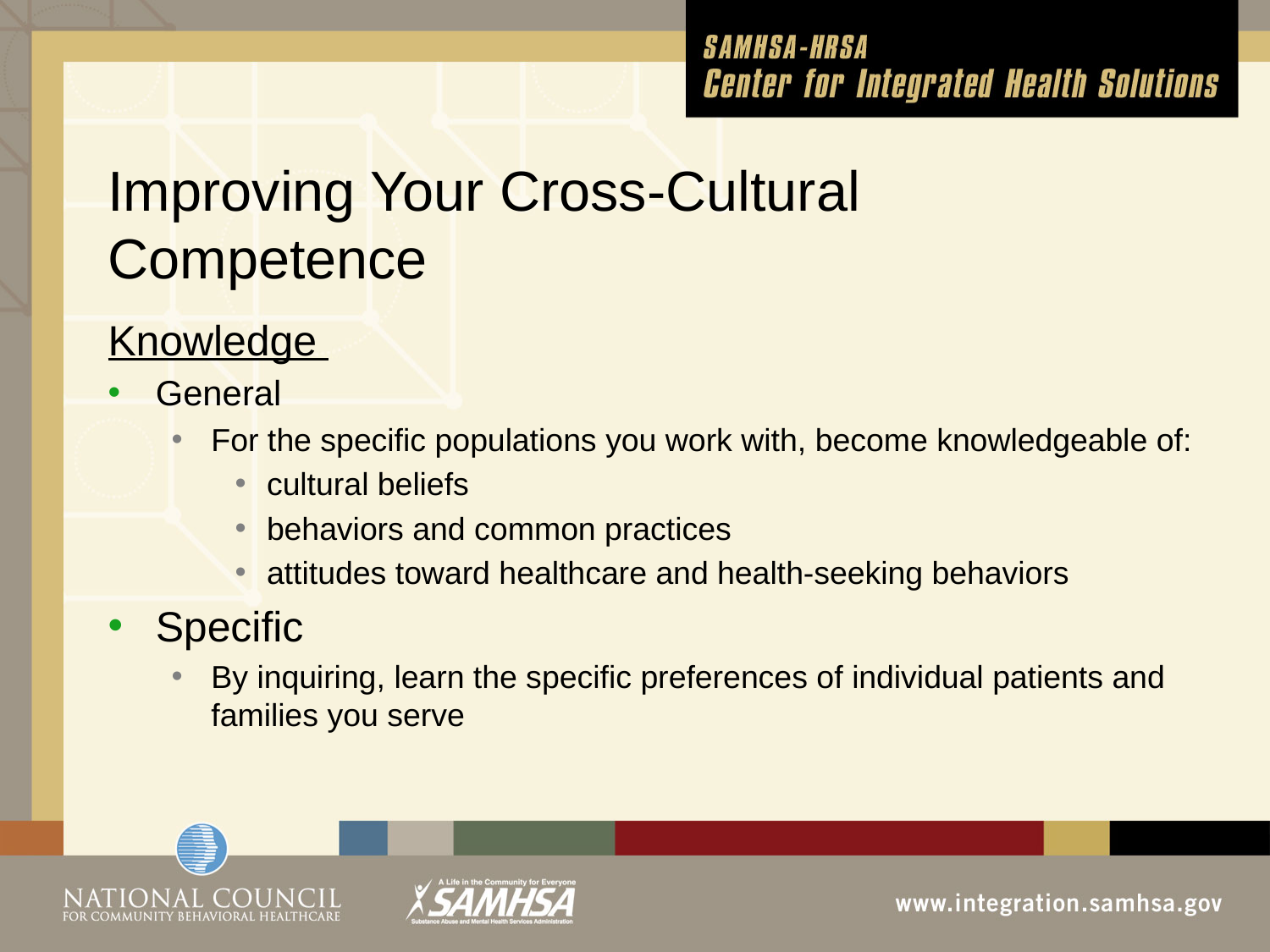

# Improving Your Cross-Cultural Competence
Knowledge
General
For the specific populations you work with, become knowledgeable of:
cultural beliefs
behaviors and common practices
attitudes toward healthcare and health-seeking behaviors
Specific
By inquiring, learn the specific preferences of individual patients and families you serve